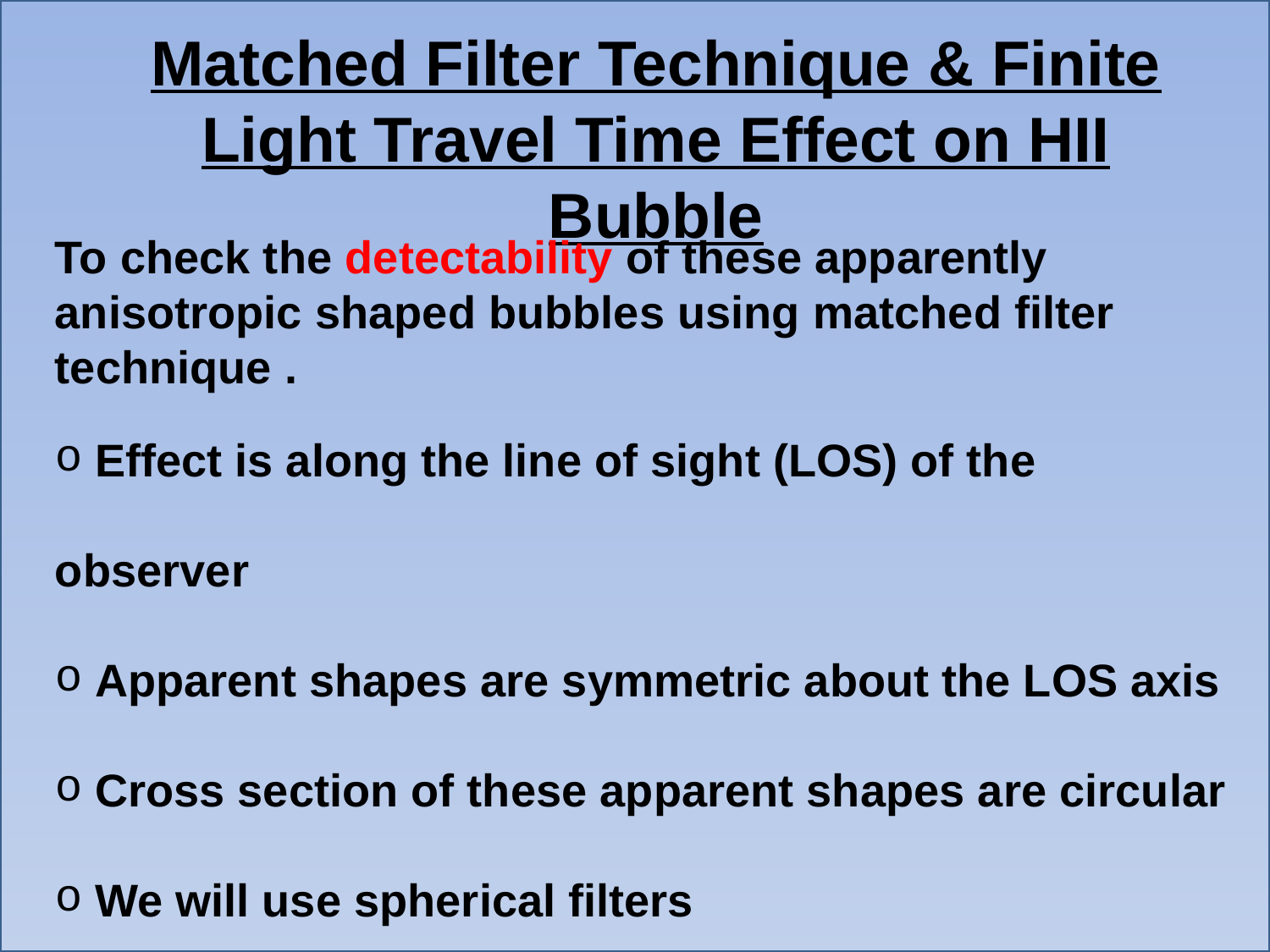

Matched Filter Technique & Finite Light Travel Time Effect on HII Bubble
To check the detectability of these apparently anisotropic shaped bubbles using matched filter technique .
 Effect is along the line of sight (LOS) of the observer
 Apparent shapes are symmetric about the LOS axis
 Cross section of these apparent shapes are circular
 We will use spherical filters